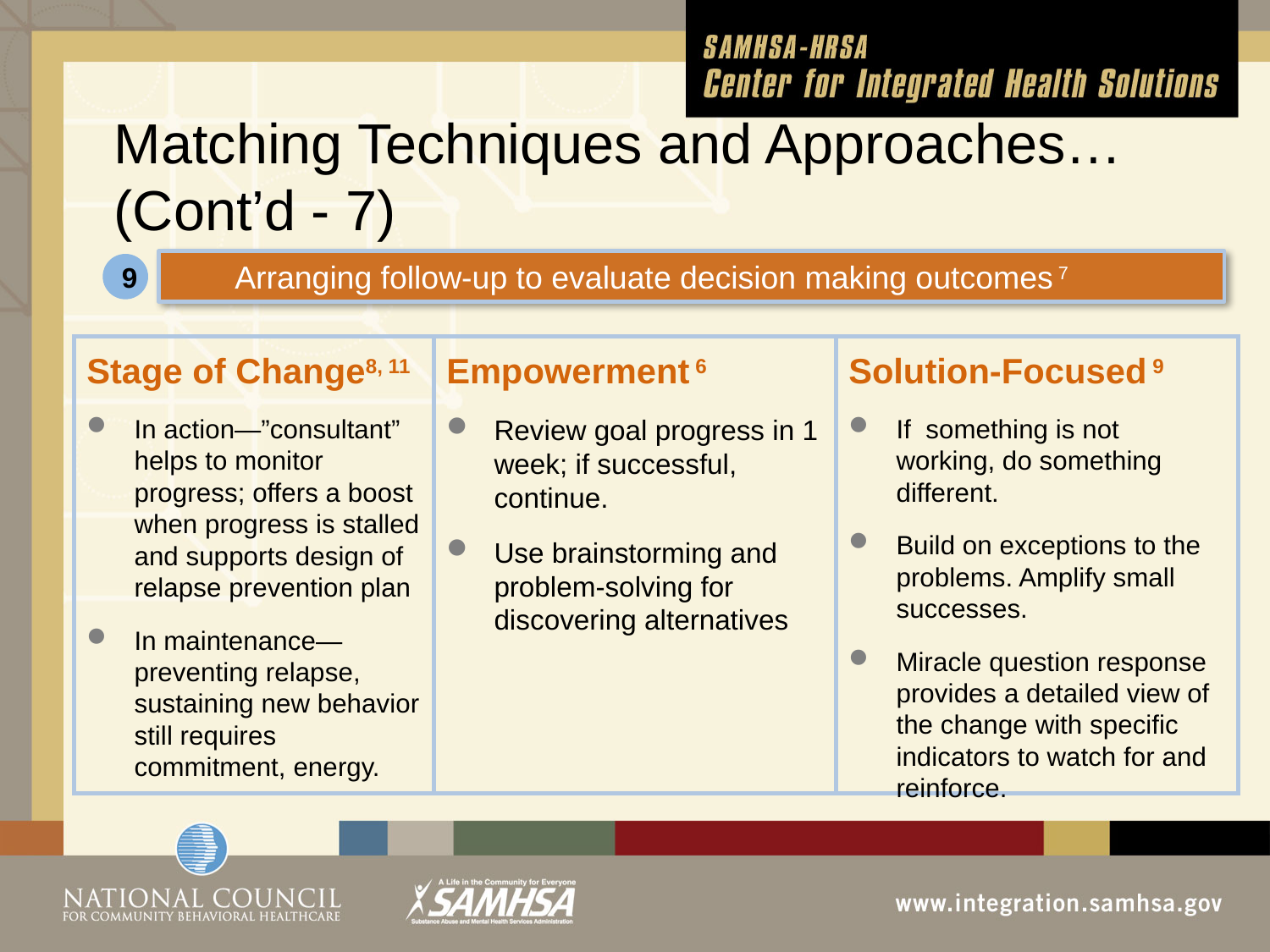

# Matching Techniques and Approaches… (Cont’d - 7)
Arranging follow-up to evaluate decision making outcomes 7
9
Stage of Change8, 11
In action—”consultant” helps to monitor progress; offers a boost when progress is stalled and supports design of relapse prevention plan
In maintenance—preventing relapse, sustaining new behavior still requires commitment, energy.

Empowerment 6
Review goal progress in 1 week; if successful, continue.
Use brainstorming and problem-solving for discovering alternatives
Solution-Focused 9
If  something is not working, do something different.
Build on exceptions to the problems. Amplify small successes.
Miracle question response provides a detailed view of the change with specific indicators to watch for and reinforce.